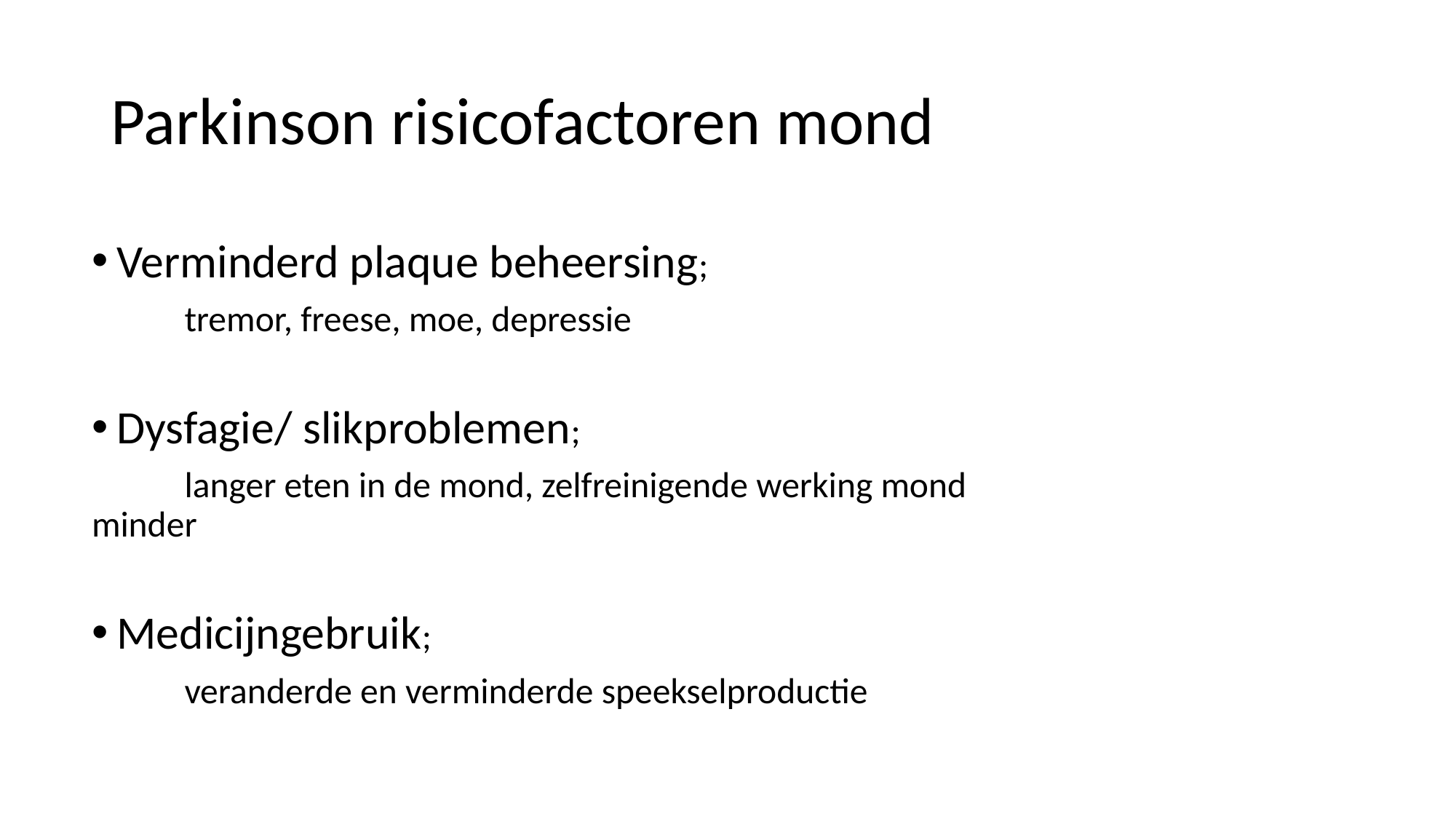

# Parkinson risicofactoren mond

Verminderd plaque beheersing;
	tremor, freese, moe, depressie

Dysfagie/ slikproblemen;
	langer eten in de mond, zelfreinigende werking mond 	minder

Medicijngebruik;
	veranderde en verminderde speekselproductie